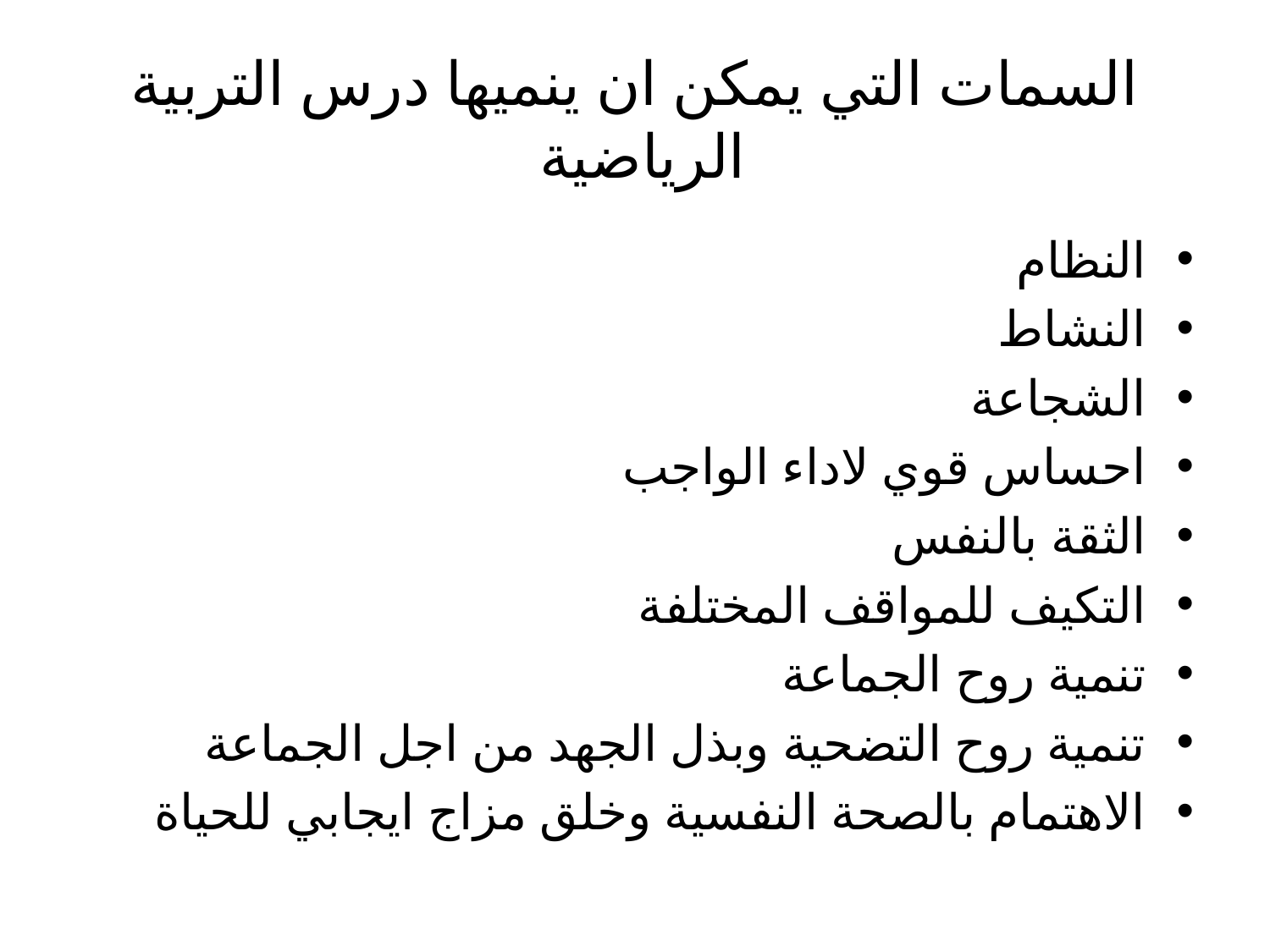

# السمات التي يمكن ان ينميها درس التربية الرياضية
النظام
النشاط
الشجاعة
احساس قوي لاداء الواجب
الثقة بالنفس
التكيف للمواقف المختلفة
تنمية روح الجماعة
تنمية روح التضحية وبذل الجهد من اجل الجماعة
الاهتمام بالصحة النفسية وخلق مزاج ايجابي للحياة